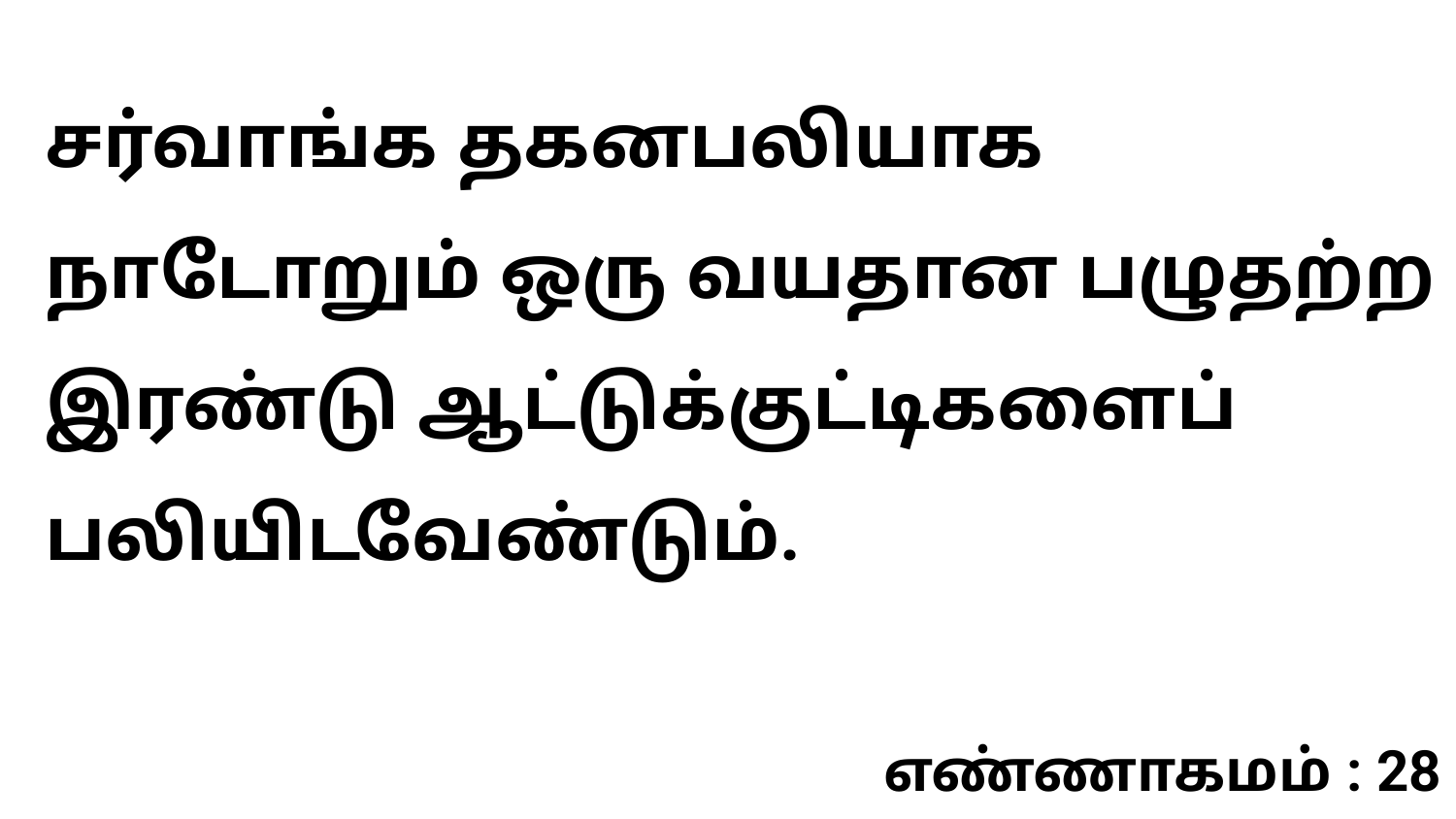

சர்வாங்க தகனபலியாக நாடோறும் ஒரு வயதான பழுதற்ற இரண்டு ஆட்டுக்குட்டிகளைப் பலியிடவேண்டும்.
எண்ணாகமம் : 28